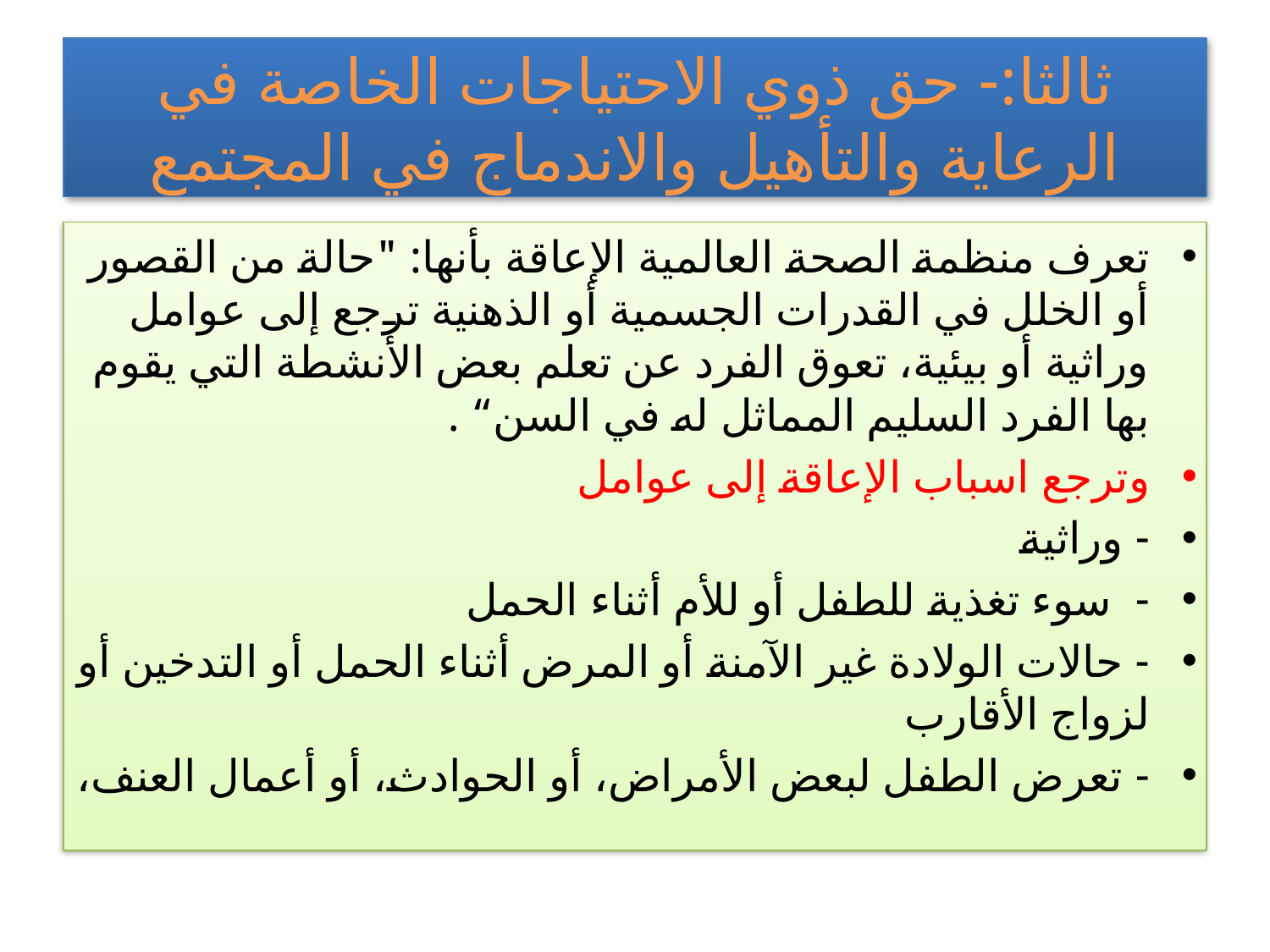

# ثالثا:- حق ذوي الاحتياجات الخاصة في الرعاية والتأهيل والاندماج في المجتمع
تعرف منظمة الصحة العالمية الإعاقة بأنها: "حالة من القصور أو الخلل في القدرات الجسمية أو الذهنية ترجع إلى عوامل وراثية أو بيئية، تعوق الفرد عن تعلم بعض الأنشطة التي يقوم بها الفرد السليم المماثل له في السن“ .
وترجع اسباب الإعاقة إلى عوامل
- وراثية
-  سوء تغذية للطفل أو للأم أثناء الحمل
- حالات الولادة غير الآمنة أو المرض أثناء الحمل أو التدخين أو لزواج الأقارب
- تعرض الطفل لبعض الأمراض، أو الحوادث، أو أعمال العنف،